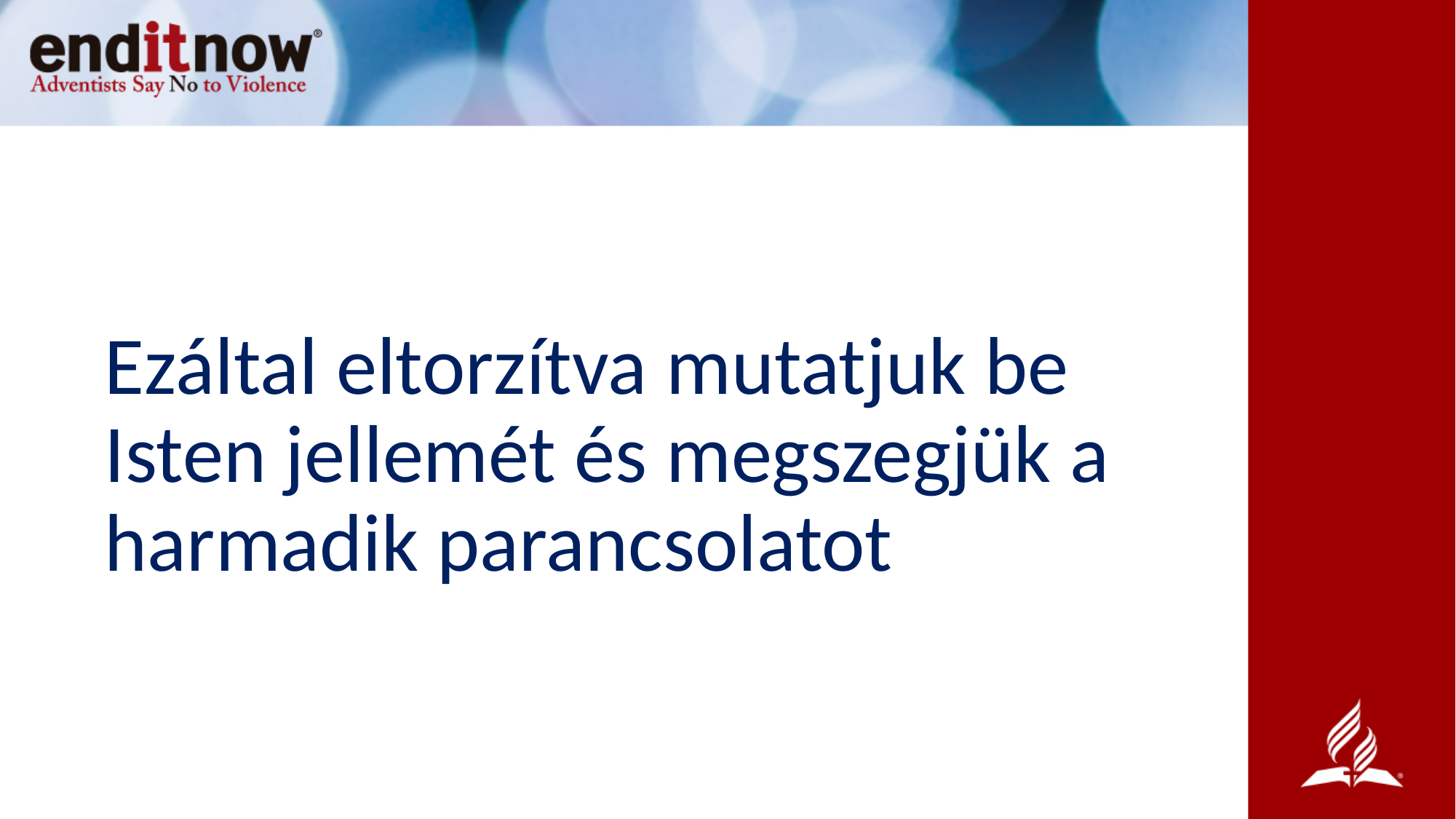

# Ezáltal eltorzítva mutatjuk be Isten jellemét és megszegjük a harmadik parancsolatot